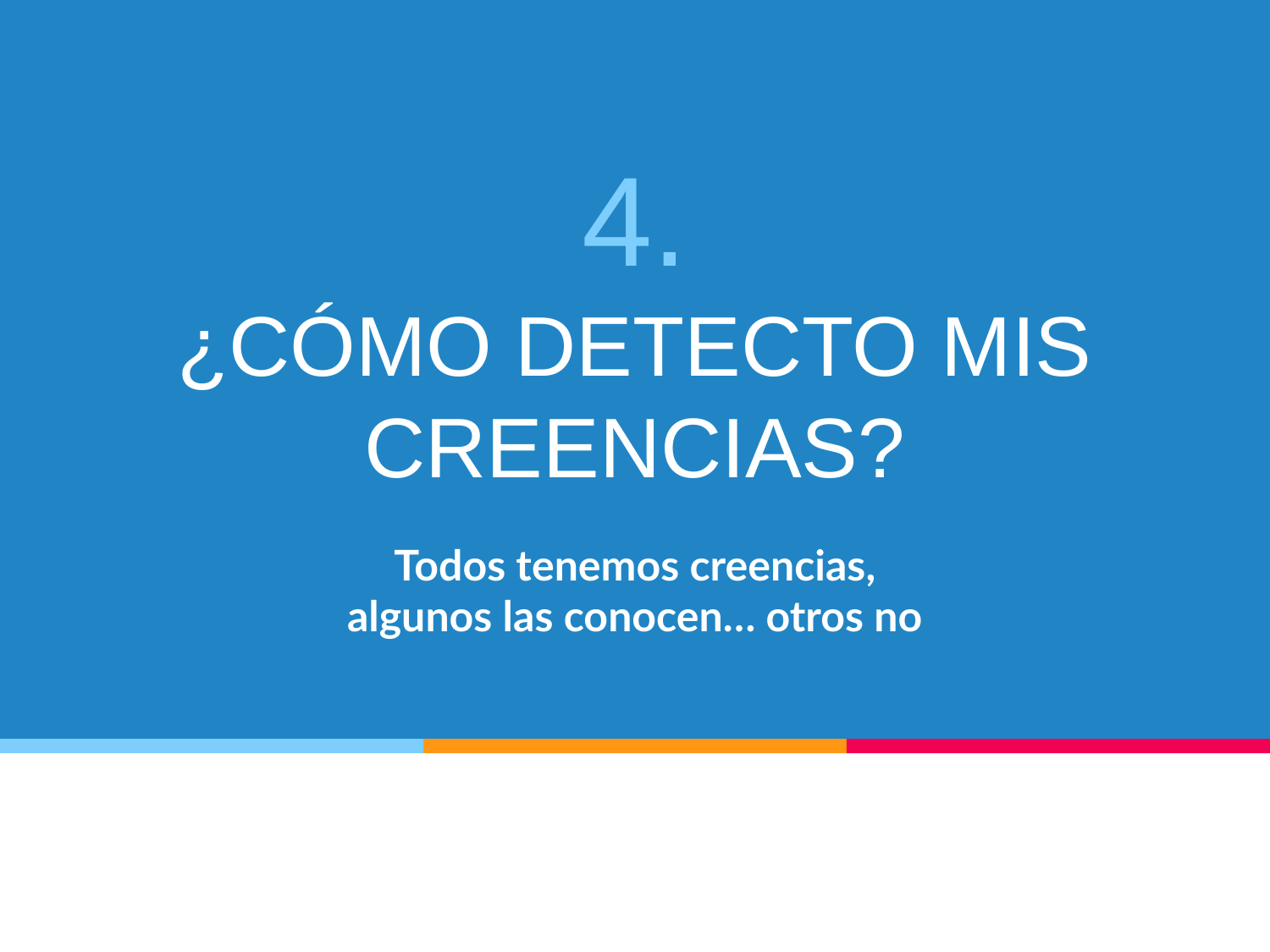

# 4.
¿CÓMO DETECTO MIS CREENCIAS?
Todos tenemos creencias,
algunos las conocen… otros no